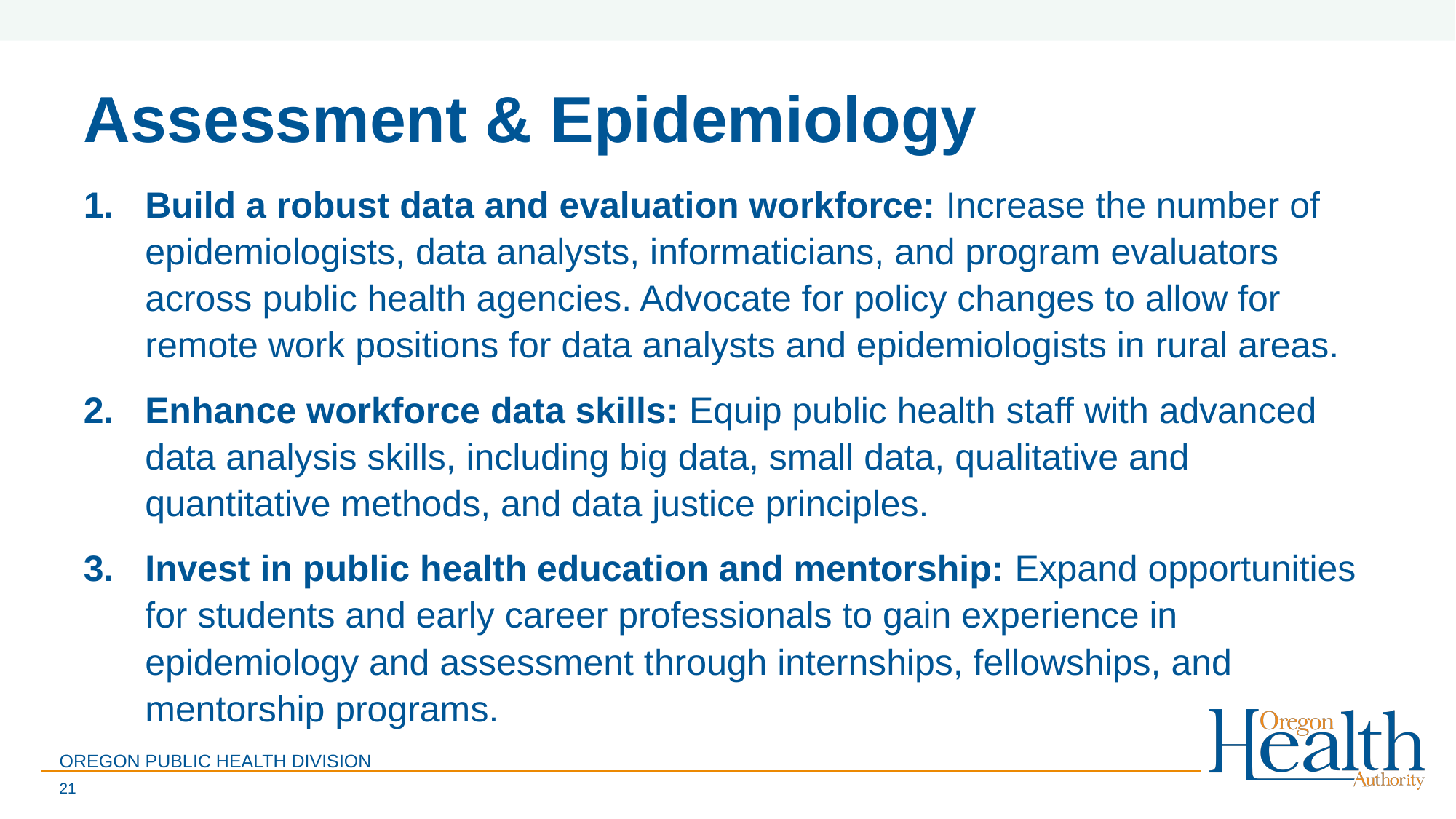

# Assessment & Epidemiology
Build a robust data and evaluation workforce: Increase the number of epidemiologists, data analysts, informaticians, and program evaluators across public health agencies. Advocate for policy changes to allow for remote work positions for data analysts and epidemiologists in rural areas.
Enhance workforce data skills: Equip public health staff with advanced data analysis skills, including big data, small data, qualitative and quantitative methods, and data justice principles.
Invest in public health education and mentorship: Expand opportunities for students and early career professionals to gain experience in epidemiology and assessment through internships, fellowships, and mentorship programs.
OREGON PUBLIC HEALTH DIVISION
21